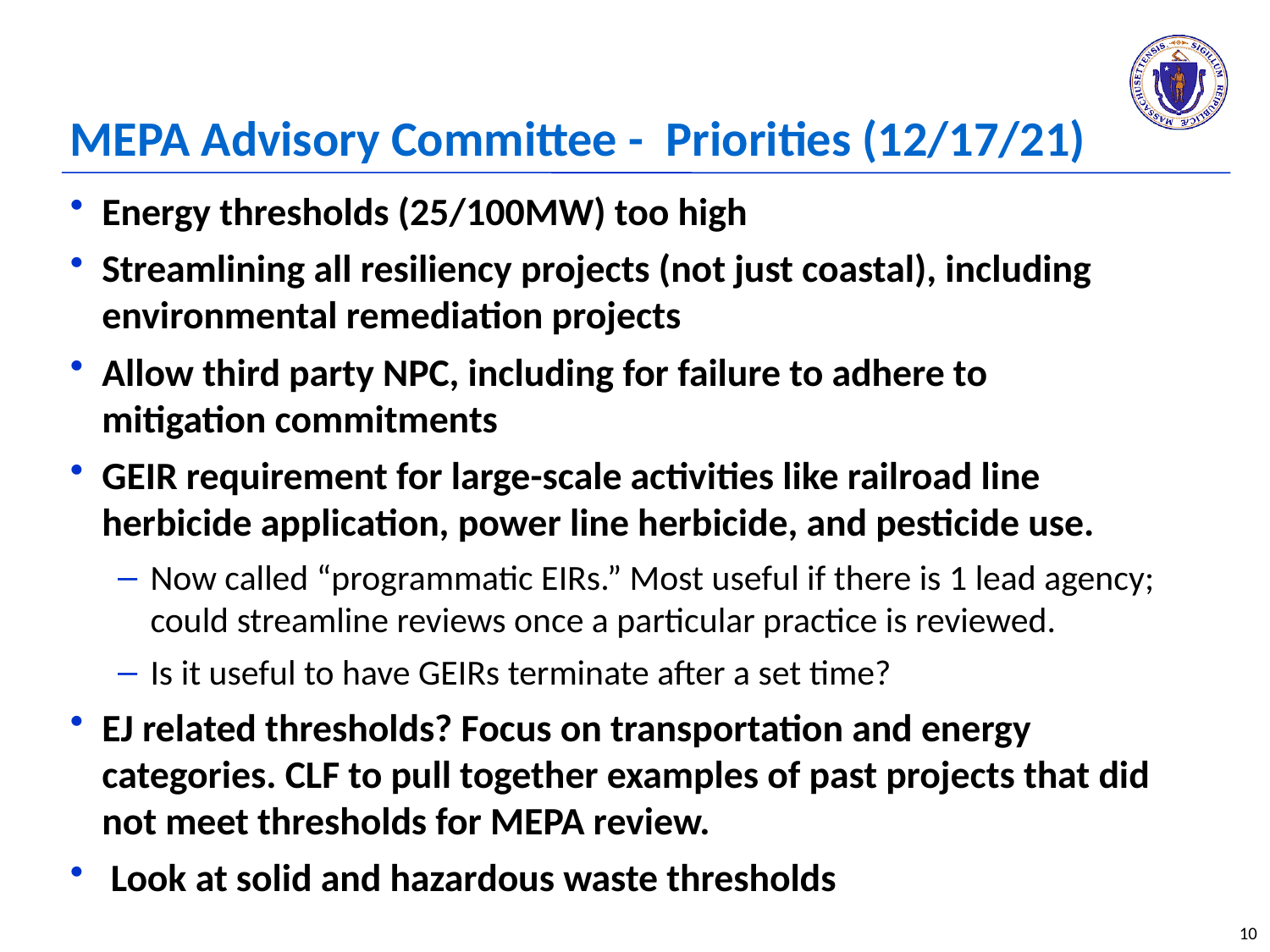

# MEPA Advisory Committee -  Priorities (12/17/21)
Energy thresholds (25/100MW) too high
Streamlining all resiliency projects (not just coastal), including environmental remediation projects
Allow third party NPC, including for failure to adhere to mitigation commitments
GEIR requirement for large-scale activities like railroad line herbicide application, power line herbicide, and pesticide use.
Now called “programmatic EIRs.” Most useful if there is 1 lead agency; could streamline reviews once a particular practice is reviewed.
Is it useful to have GEIRs terminate after a set time?
EJ related thresholds? Focus on transportation and energy categories. CLF to pull together examples of past projects that did not meet thresholds for MEPA review.
 Look at solid and hazardous waste thresholds

10